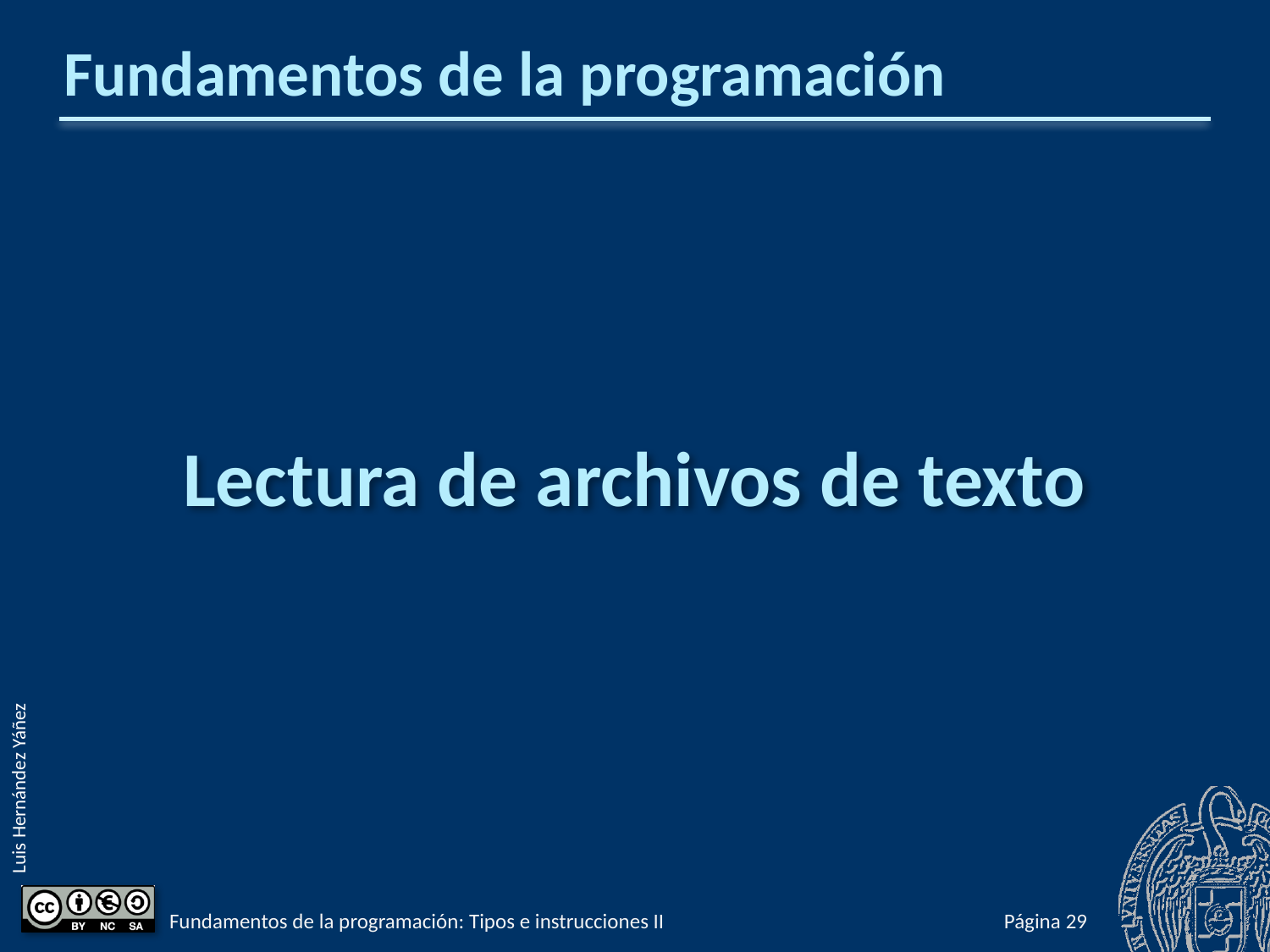

# Fundamentos de la programación
Lectura de archivos de texto
Fundamentos de la programación: Tipos e instrucciones II
Página 29